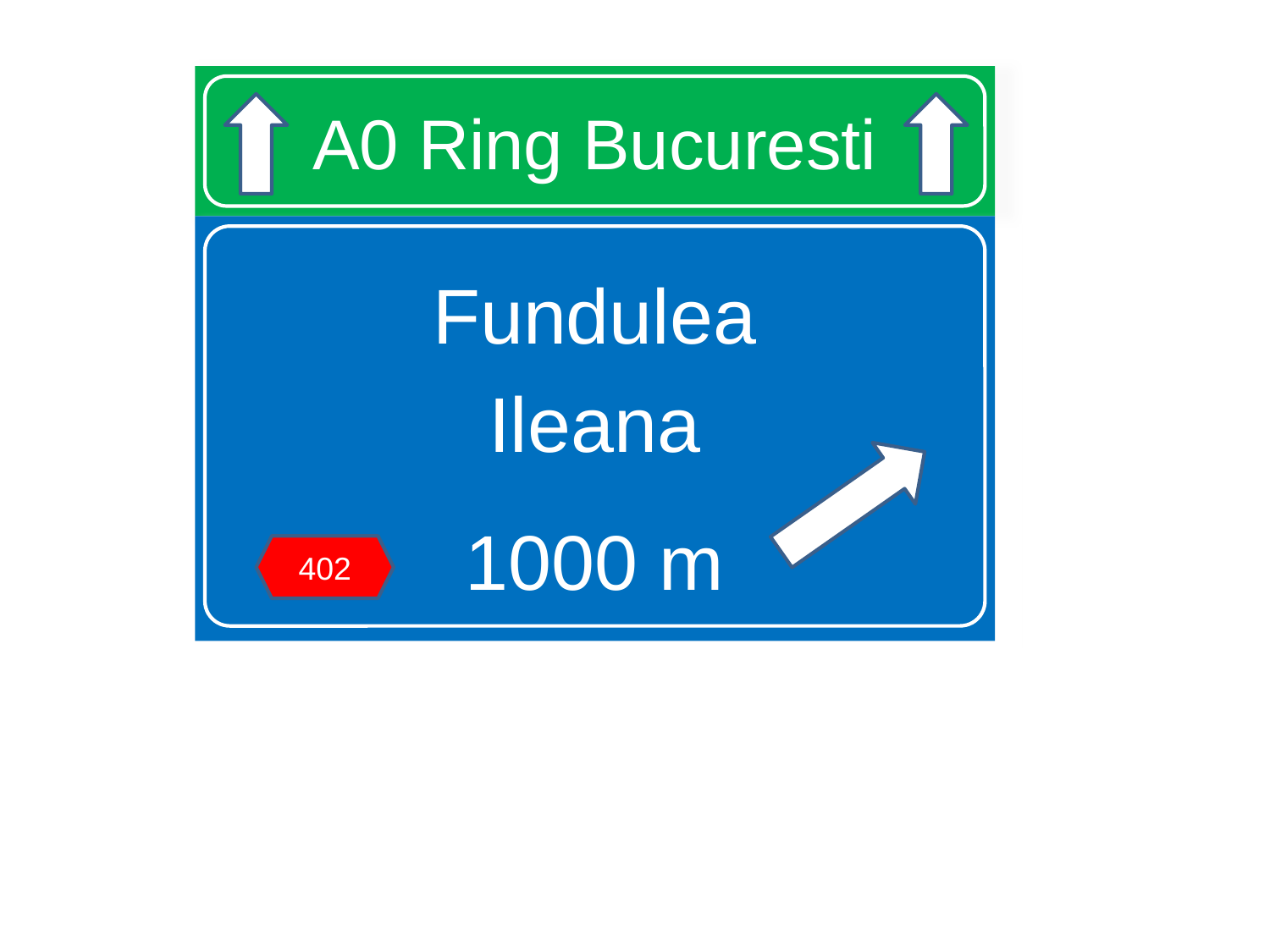

# A0 Ring Bucuresti

Fundulea
Ileana

1000 m

402